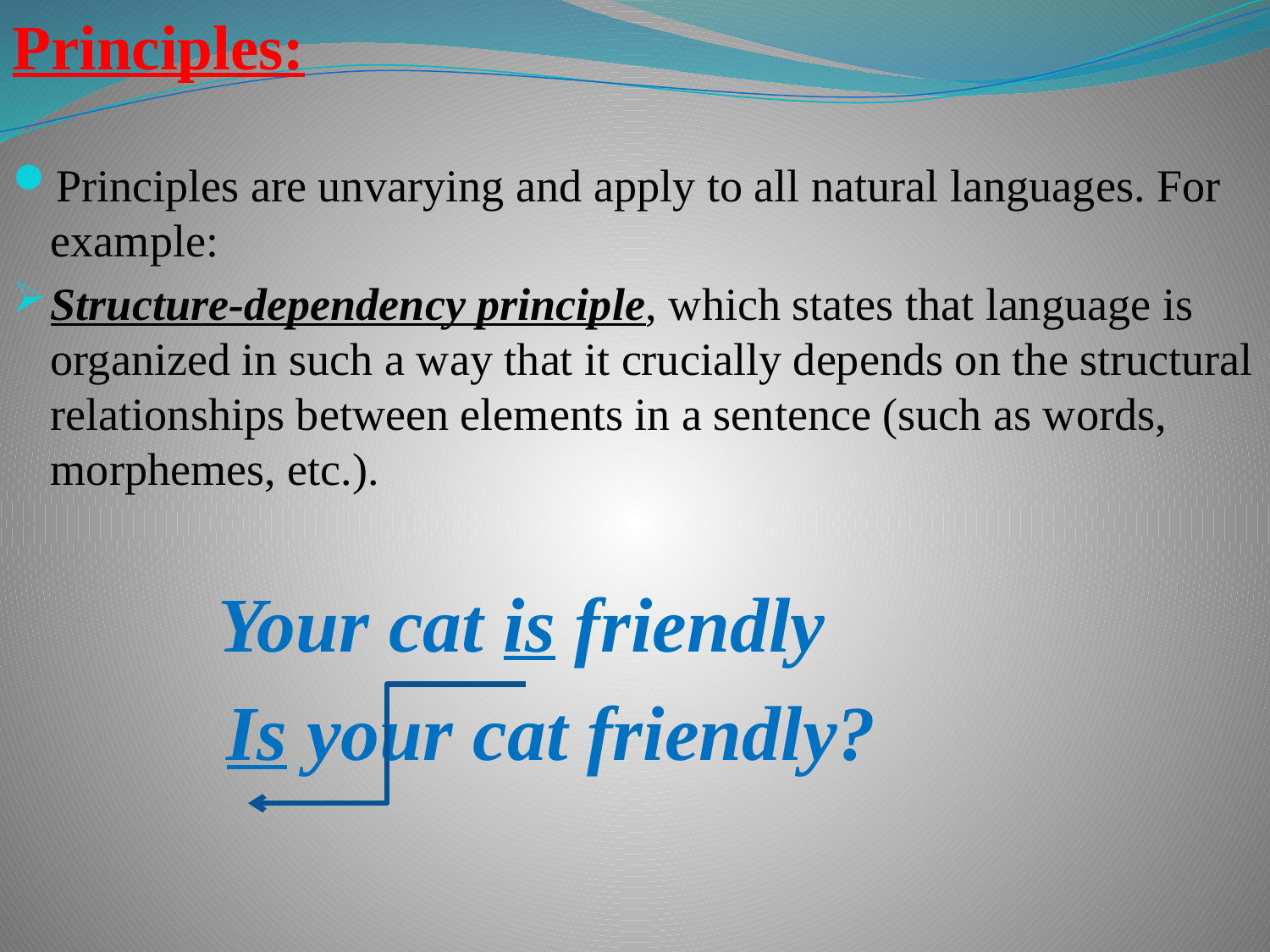

#
Principles:

Principles are unvarying and apply to all natural languages. For example:
Structure-dependency principle, which states that language is organized in such a way that it crucially depends on the structural relationships between elements in a sentence (such as words, morphemes, etc.).

                  Your cat is friendly
           Is your cat friendly?